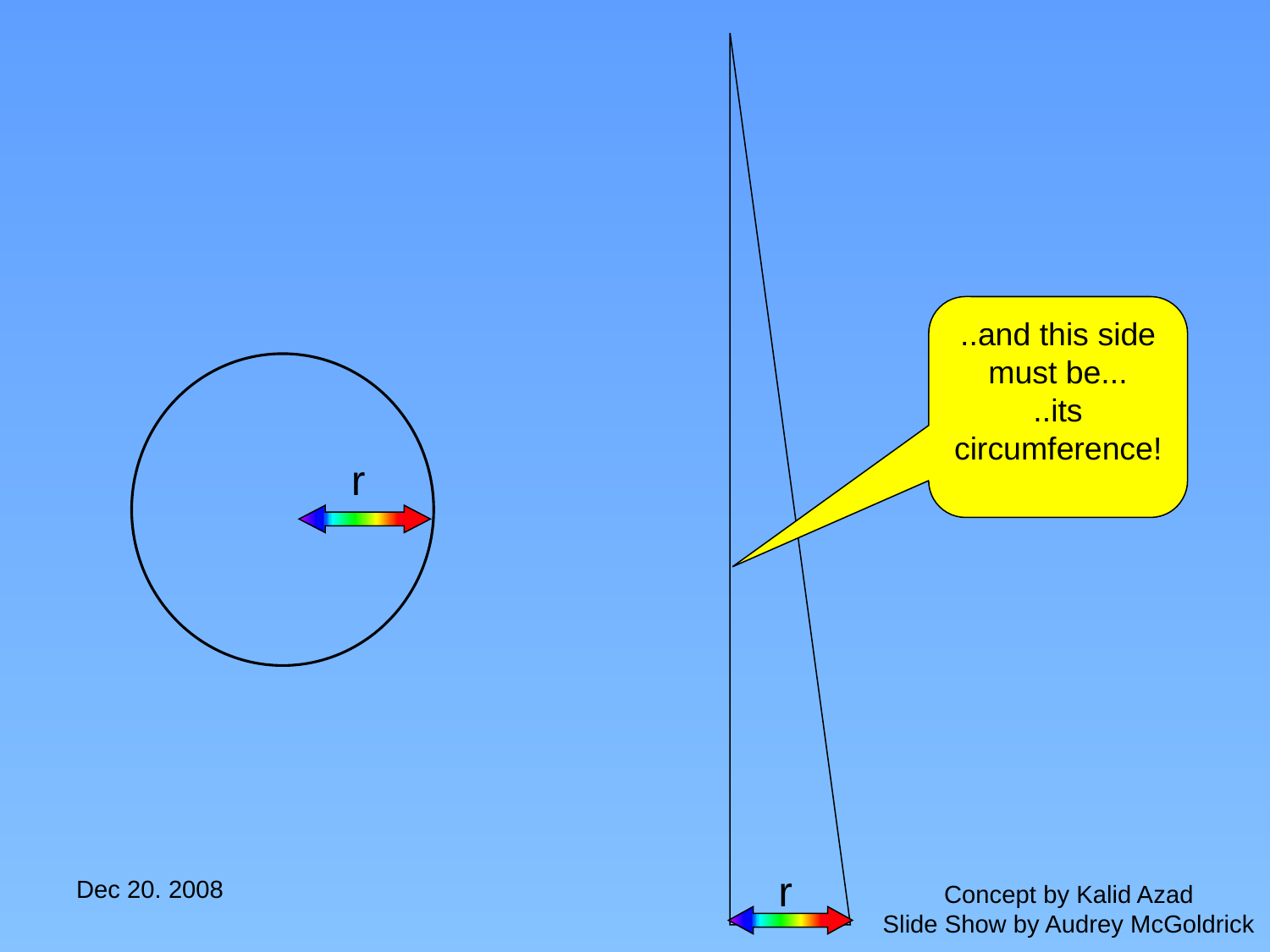

..and this side must be...
..its circumference!

 r

 r
Dec 20. 2008
Concept by Kalid Azad
Slide Show by Audrey McGoldrick